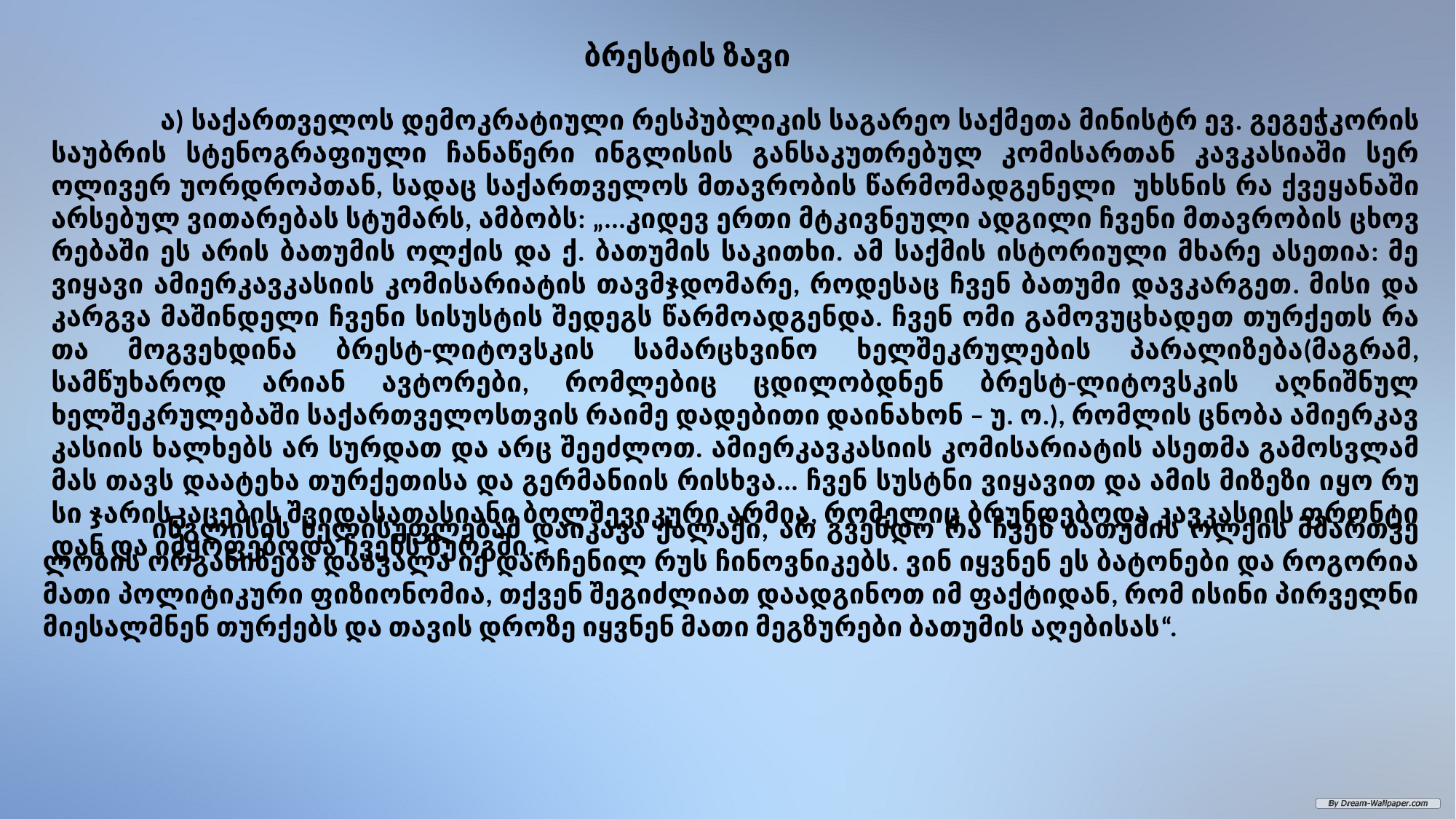

ბრესტის ზავი
	ა) საქართველოს დემოკრატიული რესპუბლიკის საგარეო საქმეთა მინისტრ ევ. გეგეჭკორის საუბრის სტენოგრაფიული ჩანაწერი ინგლისის განსაკუთრებულ კომისართან კავკასიაში სერ ოლივერ უორდროპთან, სადაც საქართველოს მთავრობის წარმომადგენელი  უხსნის რა ქვეყან­ა­ში არ­სე­ბულ ვი­თა­რე­ბას სტუ­მარს, ამ­ბობს: „...კი­დევ ერ­თი მტკივ­ნე­უ­ლი ად­გი­ლი ჩვე­ნი მთავ­რო­ბის ცხოვ­რე­ბა­ში ეს არ­ის ბა­თუ­მის ოლ­ქის და ქ. ბა­თუ­მის სა­კით­ხი. ამ საქ­მის ის­ტო­რი­უ­ლი მხა­რე ას­ეთ­ია: მე ვიყავი ამ­ი­ერ­კავ­კა­სი­ის კო­მი­სა­რი­ატ­ის თავმ­ჯდო­მა­რე, რო­დე­საც ჩვენ ბა­თუ­მი დავ­კარ­გეთ. მი­სი და­კარ­გვა მა­შინ­დე­ლი ჩვე­ნი სი­სუს­ტის შე­დეგს წარ­მო­ად­გენ­და. ჩვენ ომი გა­მო­ვუცხა­დეთ თურ­ქეთს რა­თა მოგ­ვეხ­დი­ნა ბრესტ-ლი­ტოვ­სკის სა­მარ­ცხვი­ნო ხელ­შეკ­რუ­ლე­ბის პა­რა­ლი­ზე­ბა(მაგრამ, სამწუხაროდ არიან ავტორები, რომლებიც ცდილობდნენ ბრესტ-ლიტოვსკის აღნიშნულ ხელშეკრულებაში საქართველოსთვის რაიმე დადებითი დაინახონ – უ. ო.), რომ­ლის ცნო­ბა ამ­ი­ერ­კავ­კა­სი­ის ხალ­ხებს არ სურ­დათ და არც შე­ეძ­ლოთ. ამ­ი­ერ­კავ­კა­სი­ის კო­მი­სა­რი­ატ­ის ას­ეთ­მა გა­მოს­ვლამ მას თავს და­ატ­ე­ხა თურ­ქე­თი­სა და გერ­მა­ნი­ის რის­ხვა... ჩვენ სუს­ტნი ვიყავ­ით და ამ­ის მი­ზე­ზი იყო რუ­სი ჯა­რის­კა­ცე­ბის შვი­და­სა­თა­სი­ა­ნი ბოლ­შე­ვი­კუ­რი არ­მია, რო­მე­ლიც ბრუნ­დე­ბო­და კავ­კა­სი­ის ფრონ­ტი­დან და იმყოფ­ებ­ო­და ჩვენს ზურ­გში...
	ინ­გლი­სის ხე­ლი­სუფ­ლე­ბამ და­იკ­ა­ვა ქა­ლა­ქი, არ გვენ­დო რა ჩვენ ბა­თუ­მის ოლ­ქის მმარ­თვე­ლო­ბის ორ­გა­ნი­ზე­ბა და­ავ­ა­ლა იქ დარ­ჩე­ნილ რუს ჩი­ნოვ­ნი­კებს. ვინ იყვნენ ეს ბა­ტო­ნე­ბი და რო­გო­რია მა­თი პო­ლი­ტი­კუ­რი ფი­ზი­ონ­ომ­ია, თქვენ შე­გიძლი­ათ და­ად­გი­ნოთ იმ ფაქ­ტი­დან, რომ ის­ი­ნი პირ­ველ­ნი მი­ეს­ალ­მნენ თურ­ქებს და თა­ვის დრო­ზე იყვნენ მა­თი მეგ­ზუ­რე­ბი ბა­თუ­მის აღ­ებ­ის­ას“.